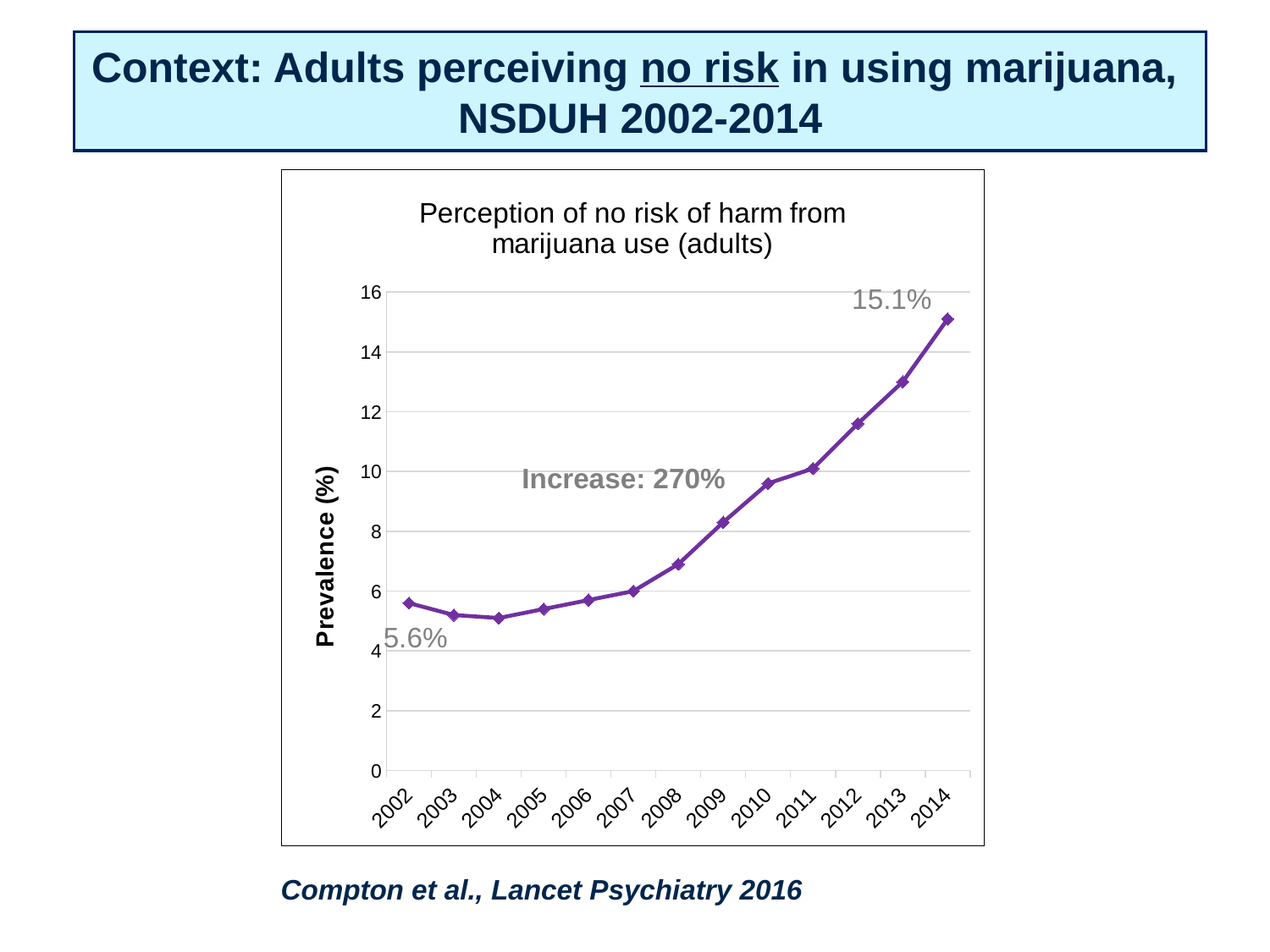

Context: Adults perceiving no risk in using marijuana,
NSDUH 2002-2014

### Chart: Perception of no risk of harm from marijuana use (adults)

| Category | Total |
|---|---|
| 2002 | 5.6 |
| 2003 | 5.2 |
| 2004 | 5.1 |
| 2005 | 5.4 |
| 2006 | 5.7 |
| 2007 | 6.0 |
| 2008 | 6.9 |
| 2009 | 8.3 |
| 2010 | 9.6 |
| 2011 | 10.1 |
| 2012 | 11.6 |
| 2013 | 13.0 |
| 2014 | 15.1 |
15.1%
Increase: 270%
5.6%
Compton et al., Lancet Psychiatry 2016